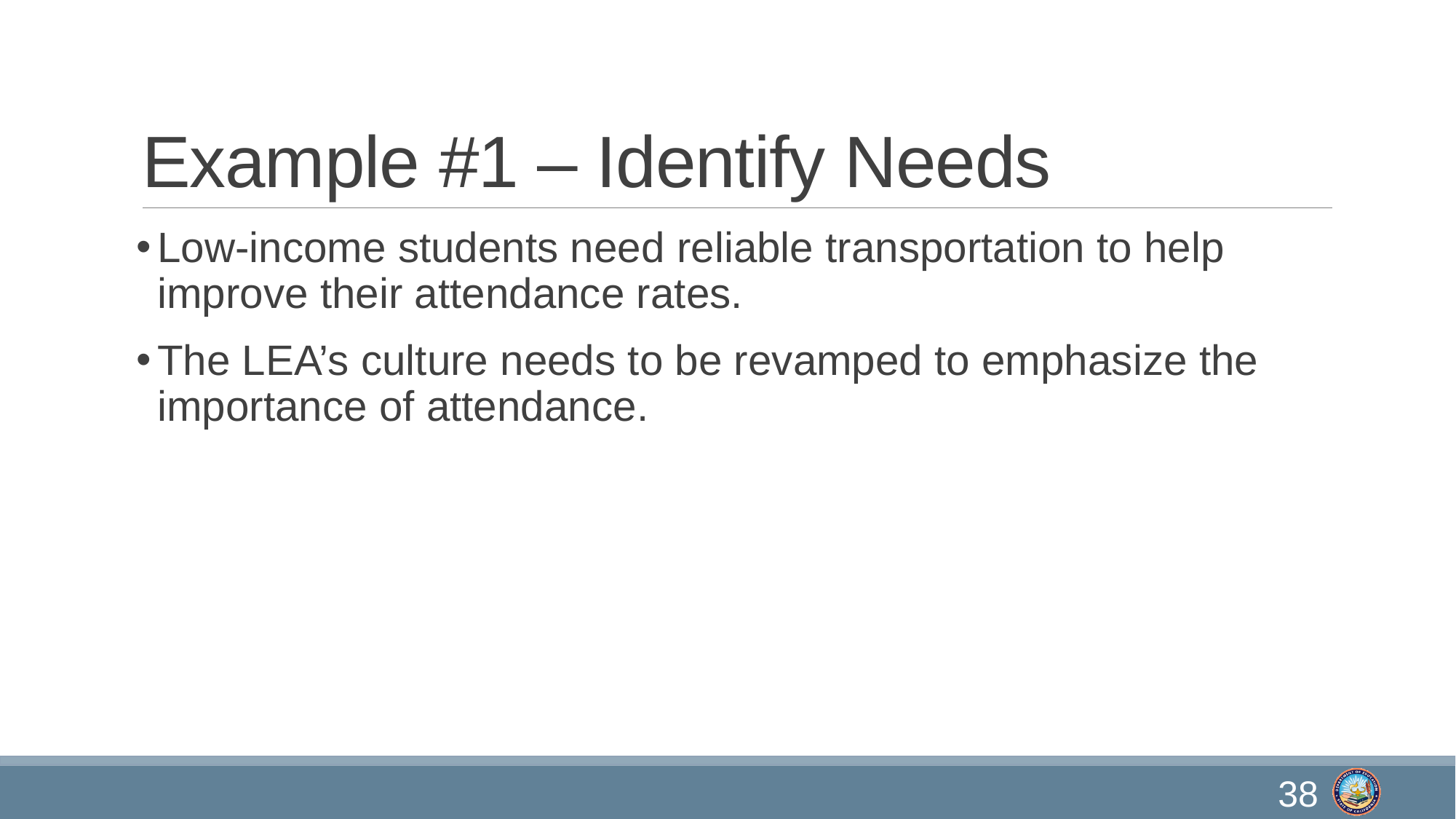

# Example #1 – Identify Needs
Low-income students need reliable transportation to help improve their attendance rates.
The LEA’s culture needs to be revamped to emphasize the importance of attendance.
38